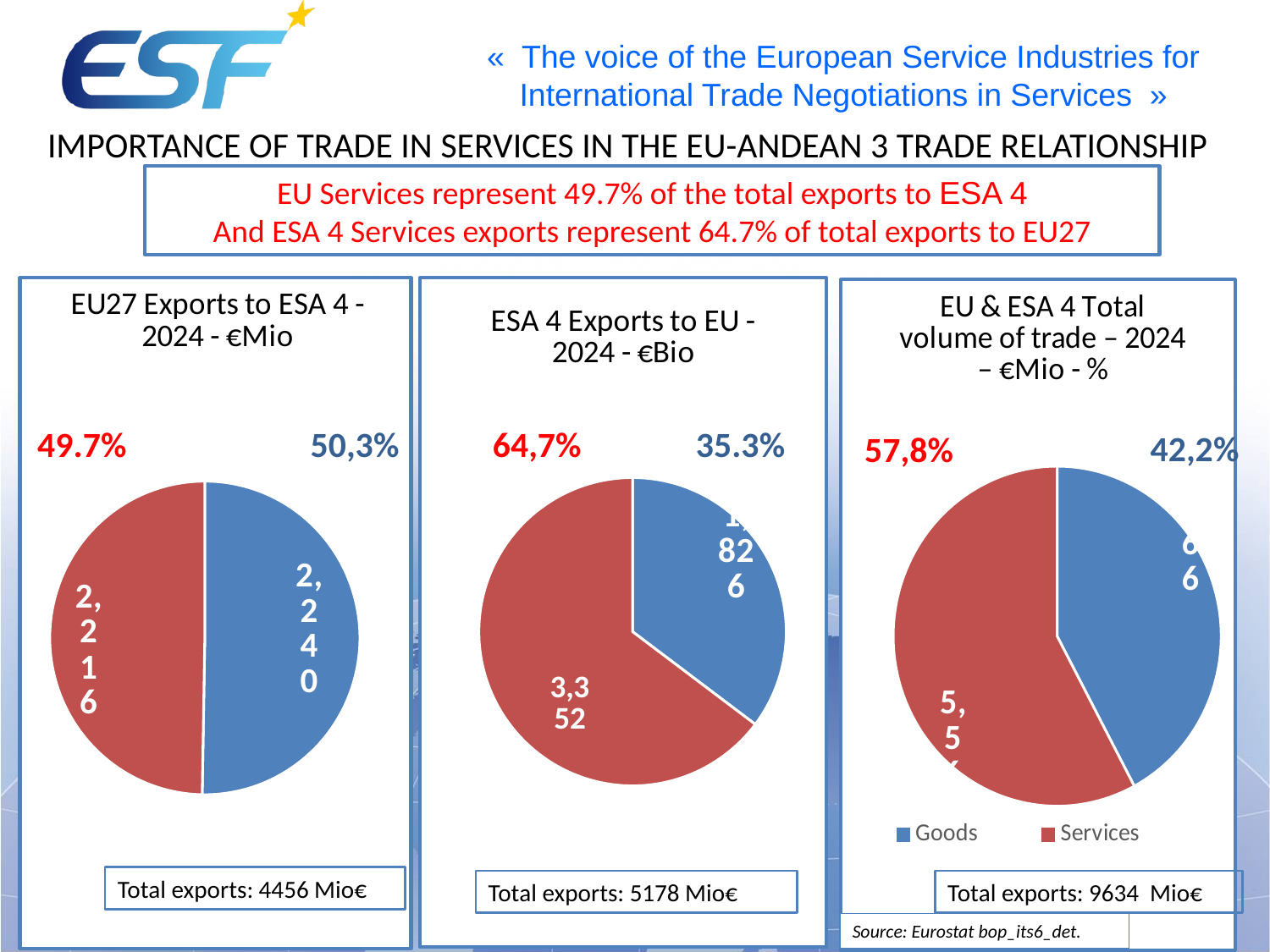

Importance of trade in services in the EU-Andean 3 trade relationship
EU Services represent 49.7% of the total exports to ESA 4
And ESA 4 Services exports represent 64.7% of total exports to EU27

### Chart: EU27 Exports to ESA 4 - 2024 - €Mio

| Category | EU27 Exports to ESA 4- 2024 - €Bio |
|---|---|
| EU Exports of Goods | 2240.0 |
| EU Exports of Services | 2216.0 |

### Chart: ESA 4 Exports to EU - 2024 - €Bio

| Category | ESA 4 Exports to EU27 - 2024 - €Bio |
|---|---|
| Exports of Goods | 1826.0 |
| Exports of Services | 3352.0 |

### Chart: EU & ESA 4 Total volume of trade – 2024 – €Mio - %

| Category | EU & ESA 4  Total trade |
|---|---|
| Goods | 4066.0 |
| Services | 5568.0 |
49.7%
50,3%
64,7%
35.3%
42,2%
57,8%
Total exports: 4456 Mio€
Total exports: 5178 Mio€
Total exports: 9634  Mio€
Source: Eurostat bop_its6_det.